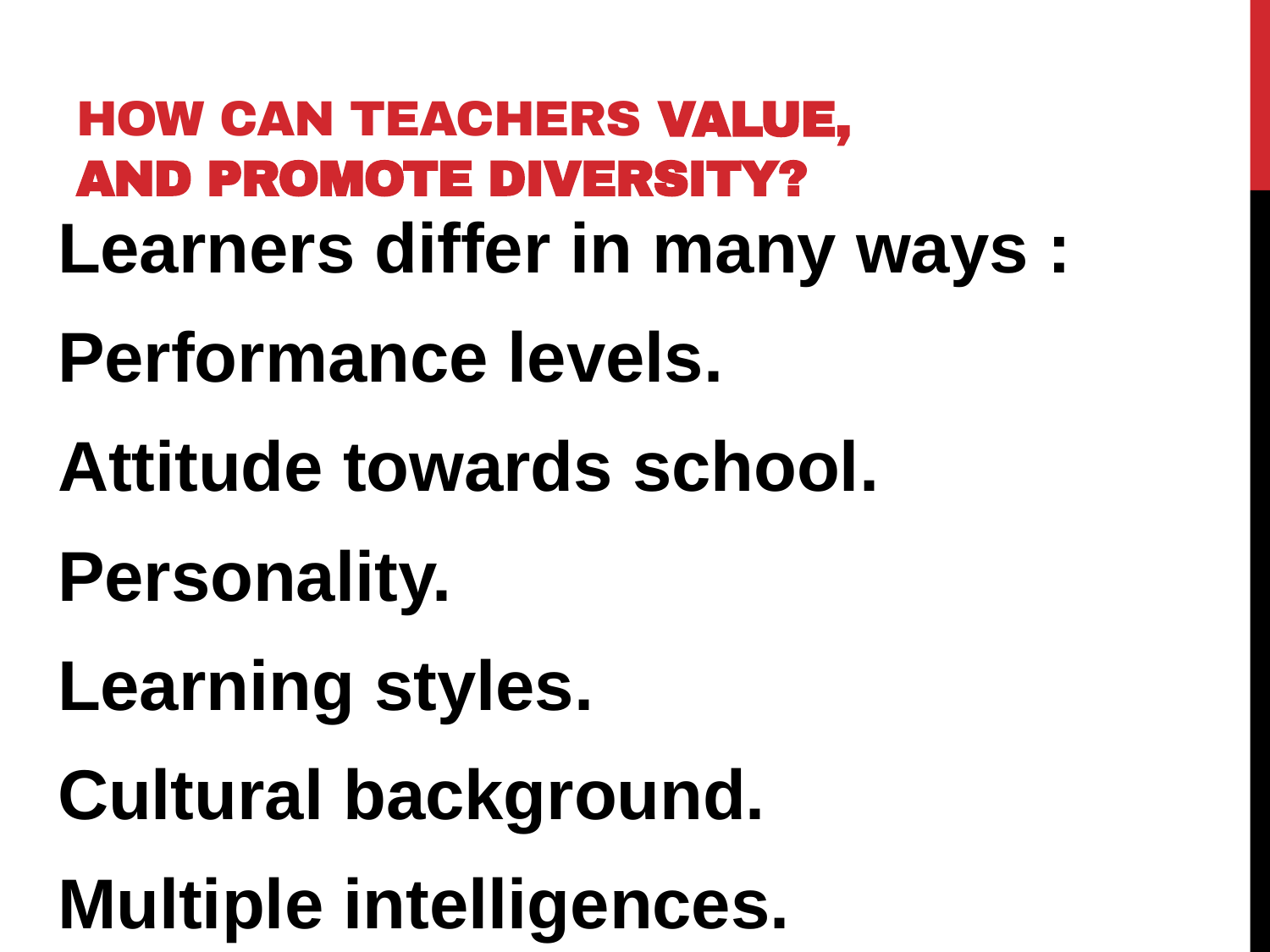

# How can teachers value, and promote diversity?
Learners differ in many ways :
Performance levels.
Attitude towards school.
Personality.
Learning styles.
Cultural background.
Multiple intelligences.